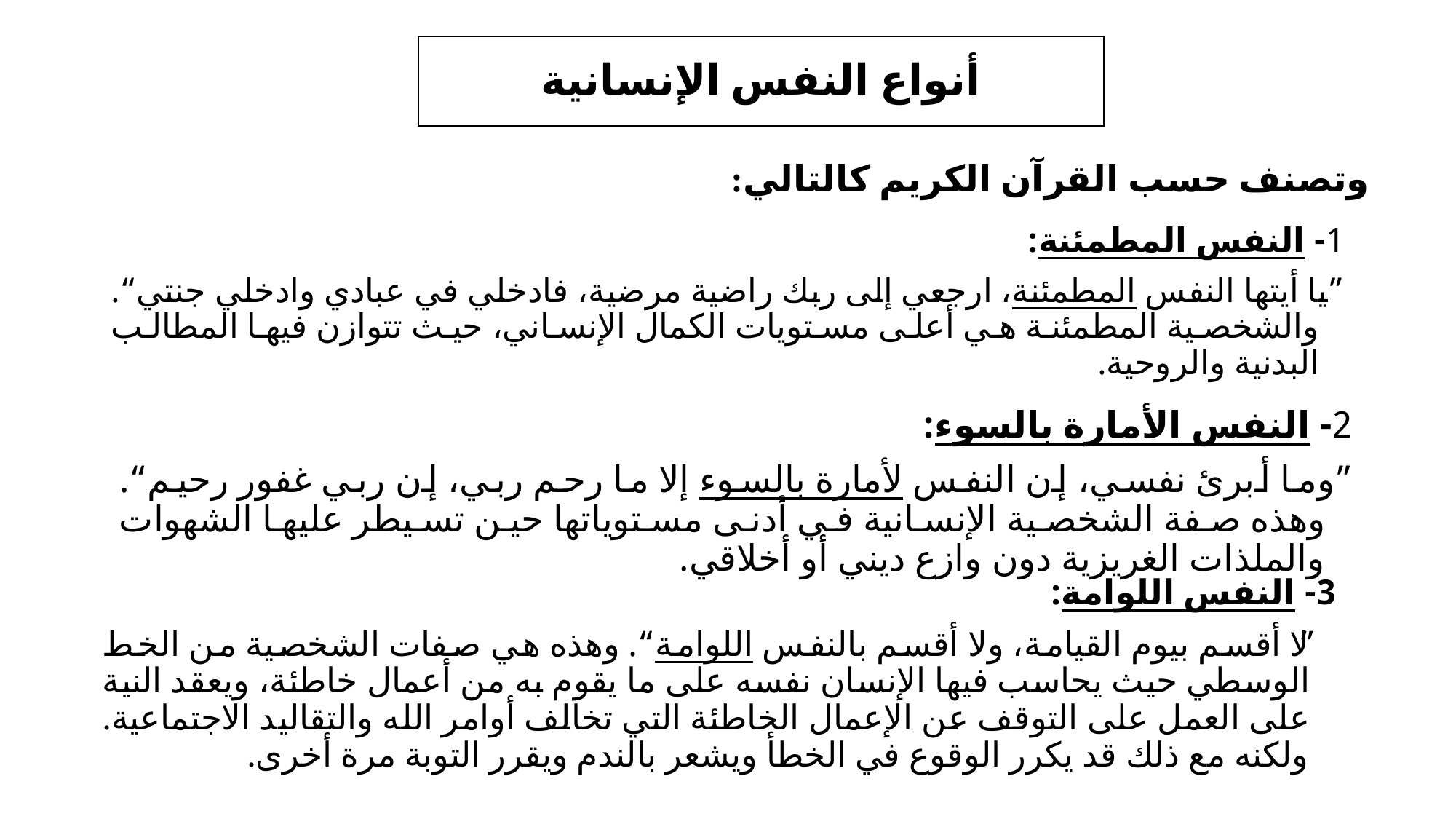

# أنواع النفس الإنسانية
وتصنف حسب القرآن الكريم كالتالي:
1- النفس المطمئنة:
”يا أيتها النفس المطمئنة، ارجعي إلى ربك راضية مرضية، فادخلي في عبادي وادخلي جنتي“. والشخصية المطمئنة هي أعلى مستويات الكمال الإنساني، حيث تتوازن فيها المطالب البدنية والروحية.
2- النفس الأمارة بالسوء:
”وما أبرئ نفسي، إن النفس لأمارة بالسوء إلا ما رحم ربي، إن ربي غفور رحيم“. وهذه صفة الشخصية الإنسانية في أدنى مستوياتها حين تسيطر عليها الشهوات والملذات الغريزية دون وازع ديني أو أخلاقي.
3- النفس اللوامة:
” لا أقسم بيوم القيامة، ولا أقسم بالنفس اللوامة“. وهذه هي صفات الشخصية من الخط الوسطي حيث يحاسب فيها الإنسان نفسه على ما يقوم به من أعمال خاطئة، ويعقد النية على العمل على التوقف عن الإعمال الخاطئة التي تخالف أوامر الله والتقاليد الاجتماعية. ولكنه مع ذلك قد يكرر الوقوع في الخطأ ويشعر بالندم ويقرر التوبة مرة أخرى.